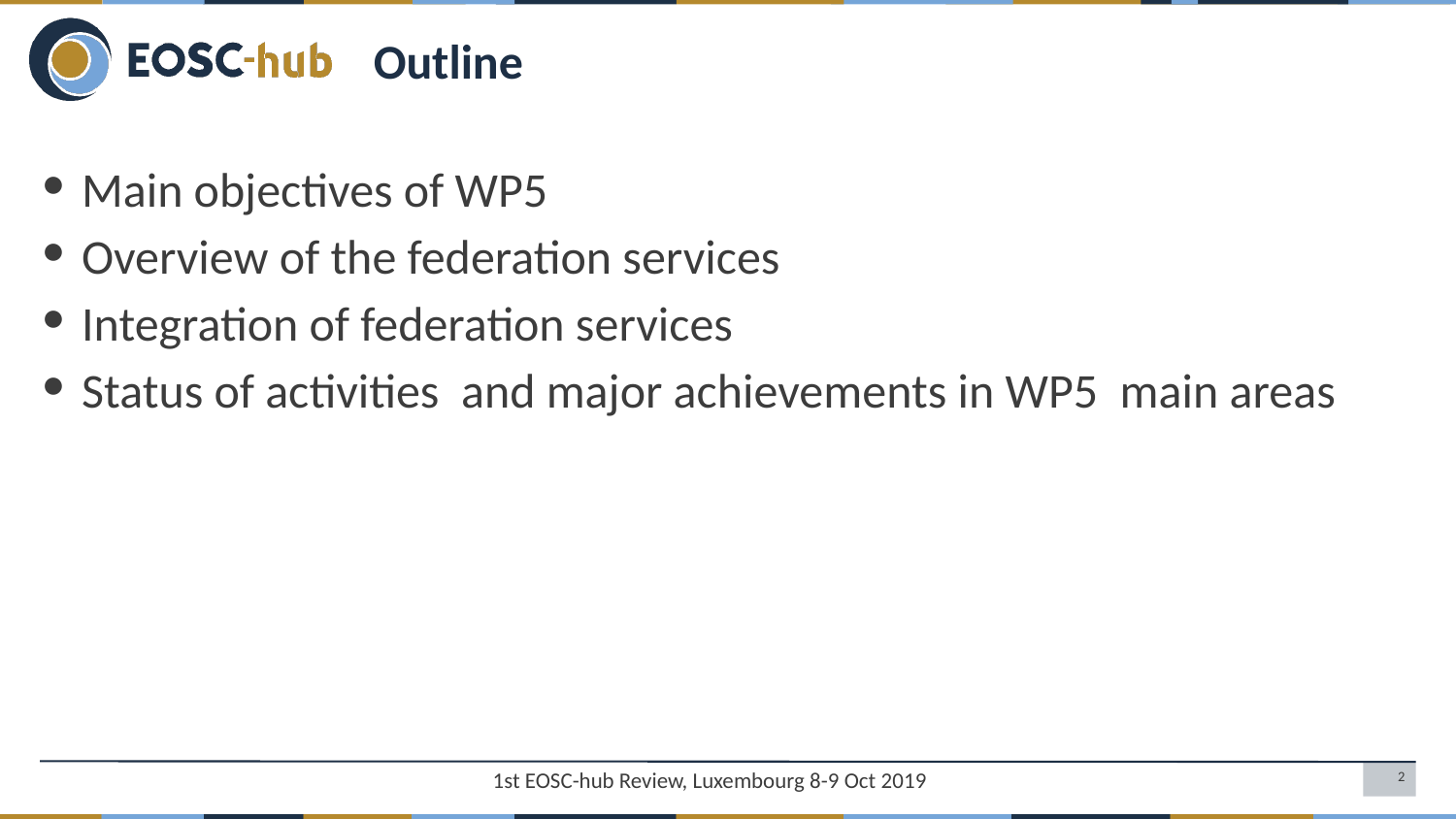

# Outline
Main objectives of WP5
Overview of the federation services
Integration of federation services
Status of activities  and major achievements in WP5  main areas

2
1st EOSC-hub Review, Luxembourg 8-9 Oct 2019